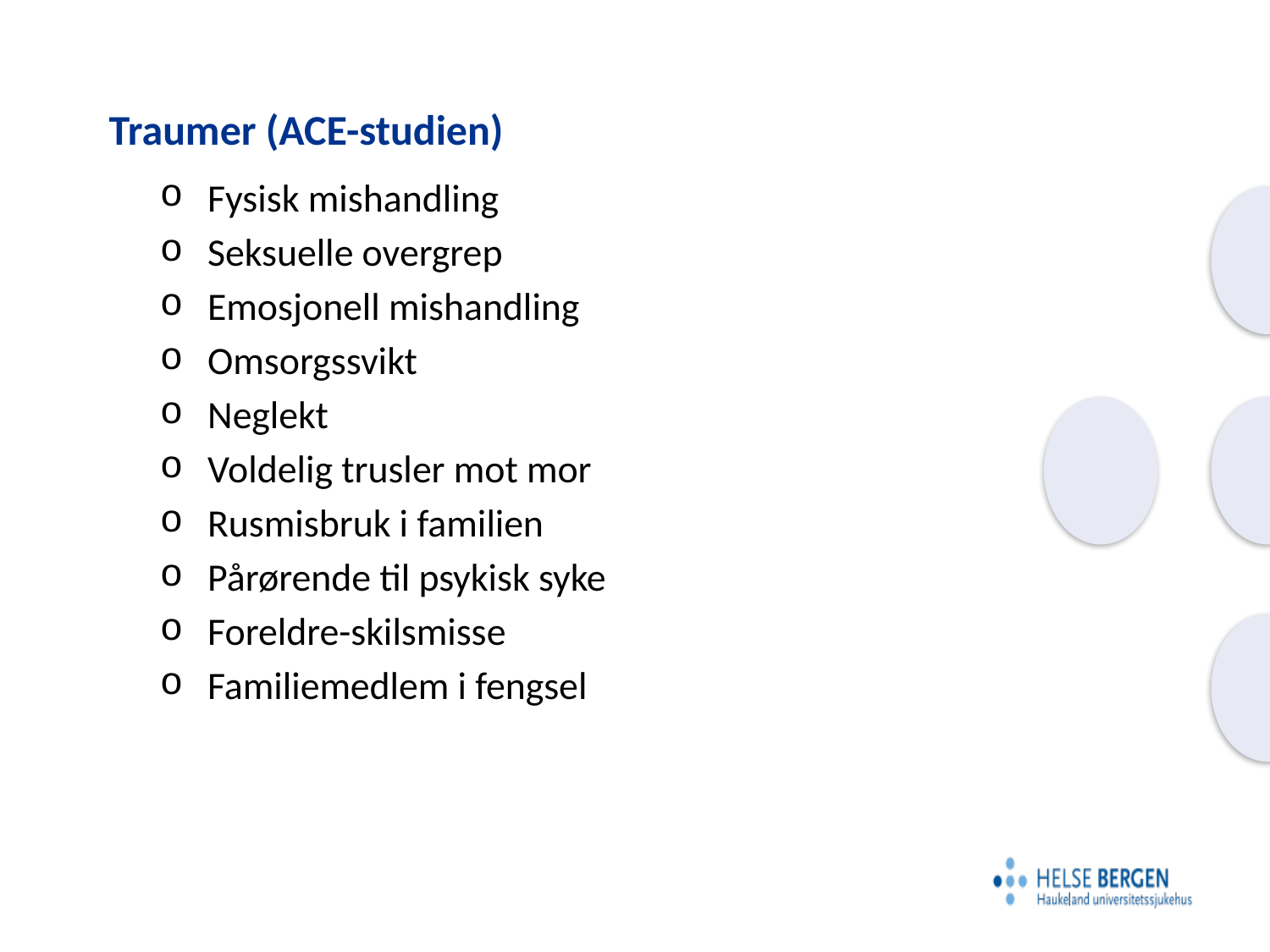

# Traumer (ACE-studien)
Fysisk mishandling
Seksuelle overgrep
Emosjonell mishandling
Omsorgssvikt
Neglekt
Voldelig trusler mot mor
Rusmisbruk i familien
Pårørende til psykisk syke
Foreldre-skilsmisse
Familiemedlem i fengsel